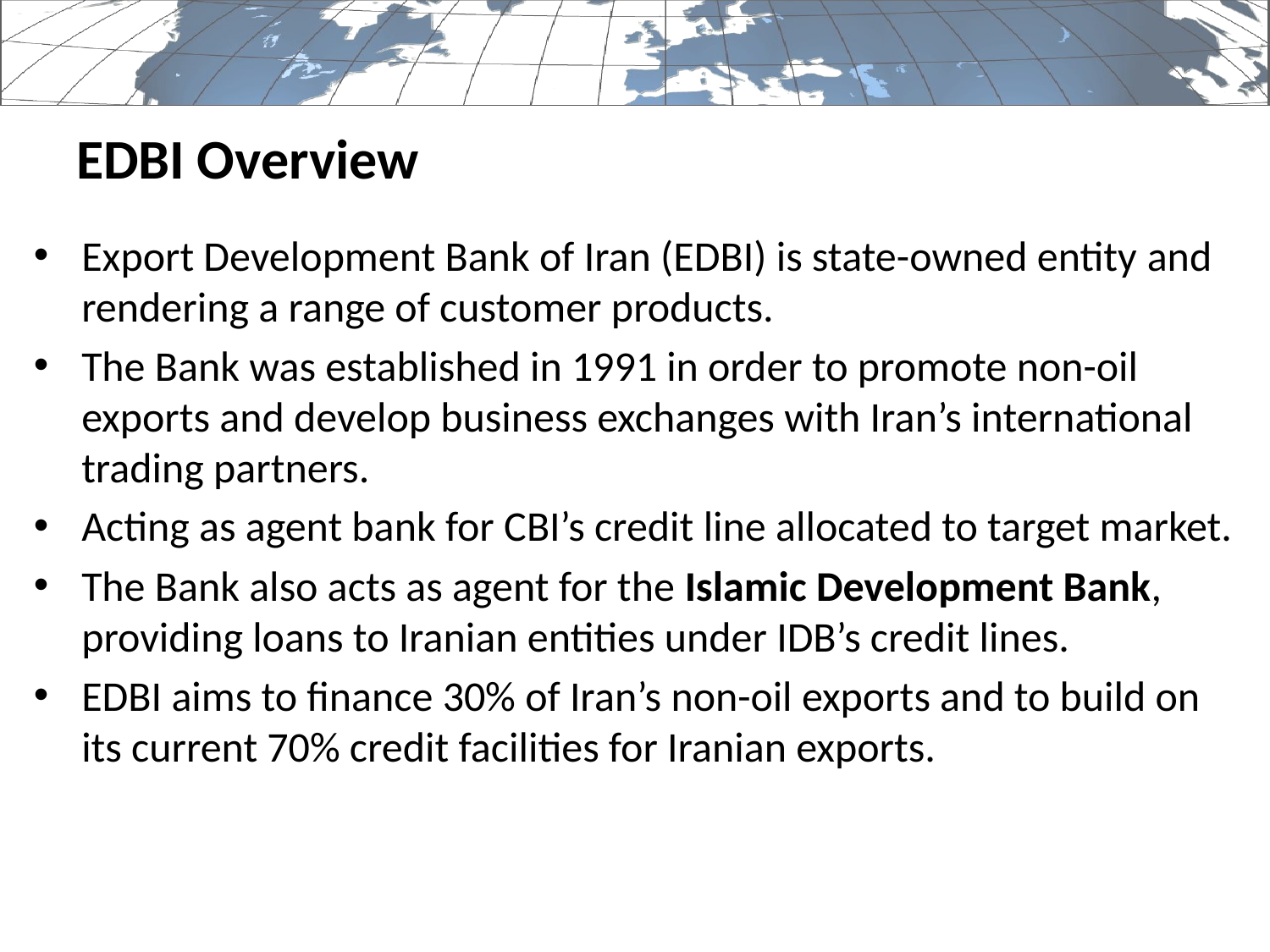

# EDBI Overview
Export Development Bank of Iran (EDBI) is state-owned entity and rendering a range of customer products.
The Bank was established in 1991 in order to promote non-oil exports and develop business exchanges with Iran’s international trading partners.
Acting as agent bank for CBI’s credit line allocated to target market.
The Bank also acts as agent for the Islamic Development Bank, providing loans to Iranian entities under IDB’s credit lines.
EDBI aims to finance 30% of Iran’s non-oil exports and to build on its current 70% credit facilities for Iranian exports.